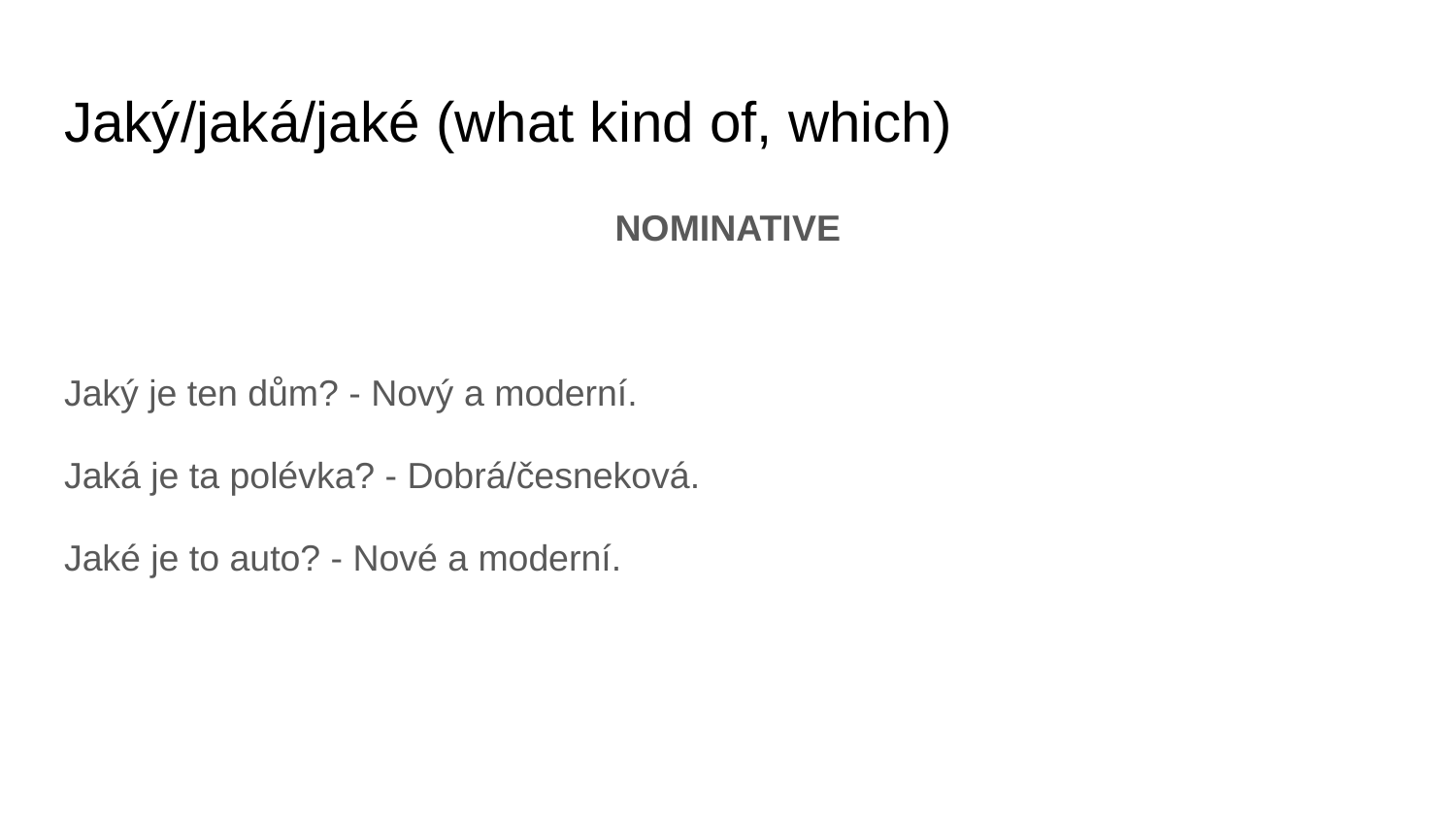

# Jaký/jaká/jaké (what kind of, which)
NOMINATIVE

Jaký je ten dům? - Nový a moderní.
Jaká je ta polévka? - Dobrá/česneková.
Jaké je to auto? - Nové a moderní.